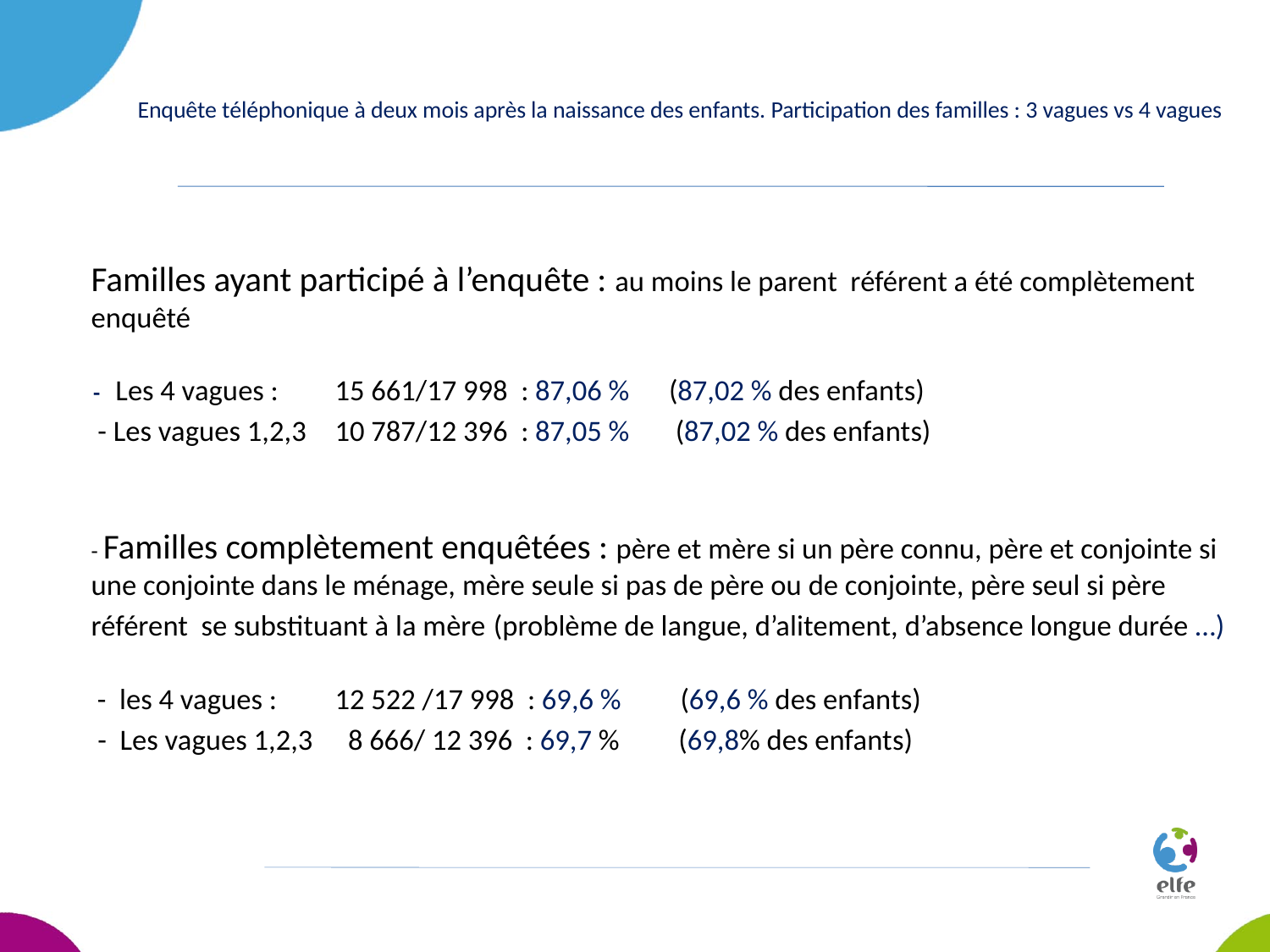

Enquête téléphonique à deux mois après la naissance des enfants. Participation des familles : 3 vagues vs 4 vagues

	Familles ayant participé à l’enquête : au moins le parent  référent a été complètement enquêté

         -   Les 4 vagues : 	15 661/17 998  : 87,06 %      (87,02 % des enfants)
	 - Les vagues 1,2,3	10 787/12 396  : 87,05 %       (87,02 % des enfants)

	- Familles complètement enquêtées : père et mère si un père connu, père et conjointe si une conjointe dans le ménage, mère seule si pas de père ou de conjointe, père seul si père référent  se substituant à la mère (problème de langue, d’alitement, d’absence longue durée …)

	 -  les 4 vagues : 	12 522 /17 998  : 69,6 %         (69,6 % des enfants)
	 -  Les vagues 1,2,3	  8 666/ 12 396  : 69,7 %         (69,8% des enfants)